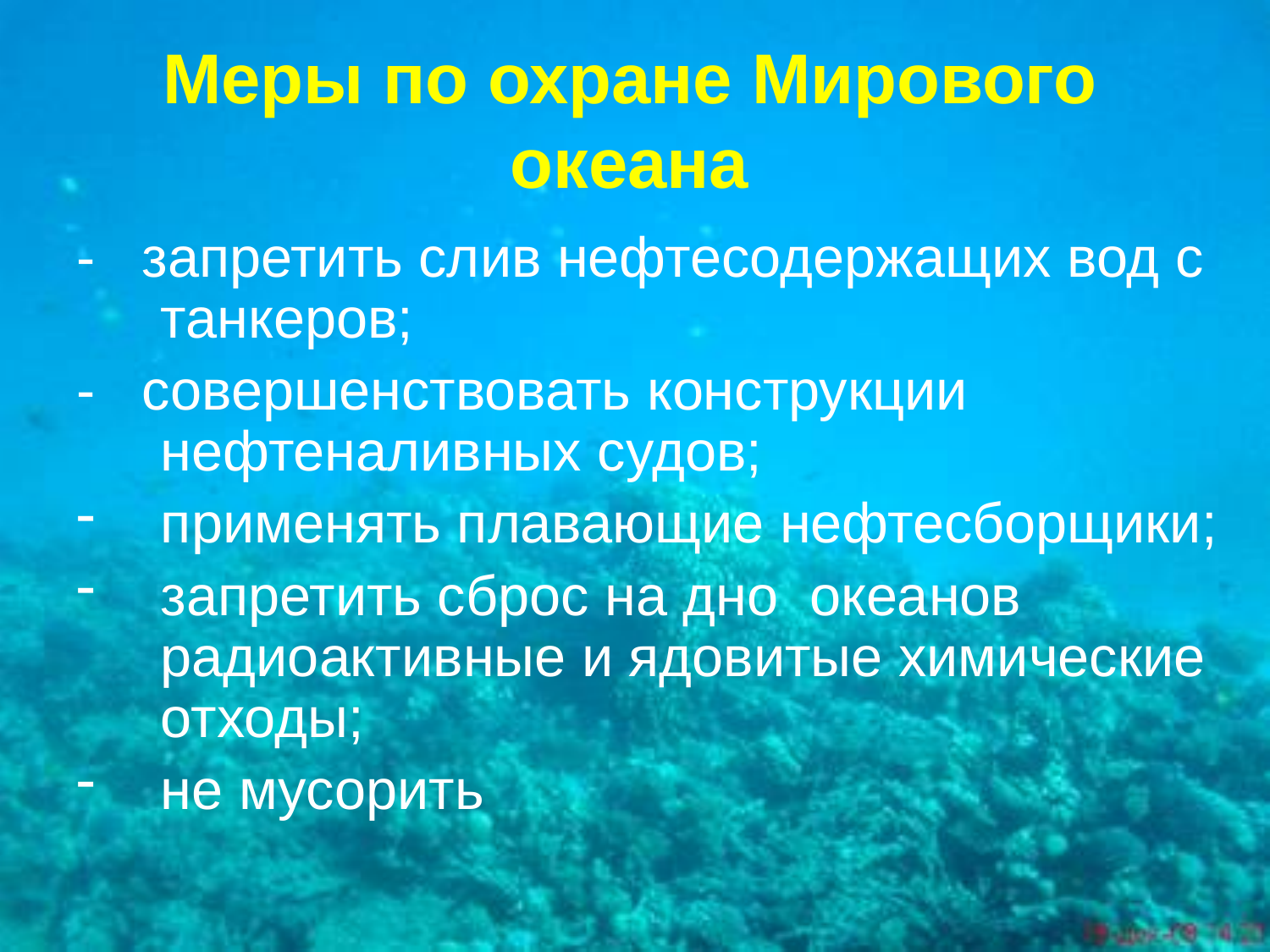

# Меры по охране Мирового океана
-   запретить слив нефтесодержащих вод с танкеров;
-   совершенствовать конструкции нефтеналивных судов;
применять плавающие нефтесборщики;
запретить сброс на дно  океанов радиоактивные и ядовитые химические отходы;
не мусорить